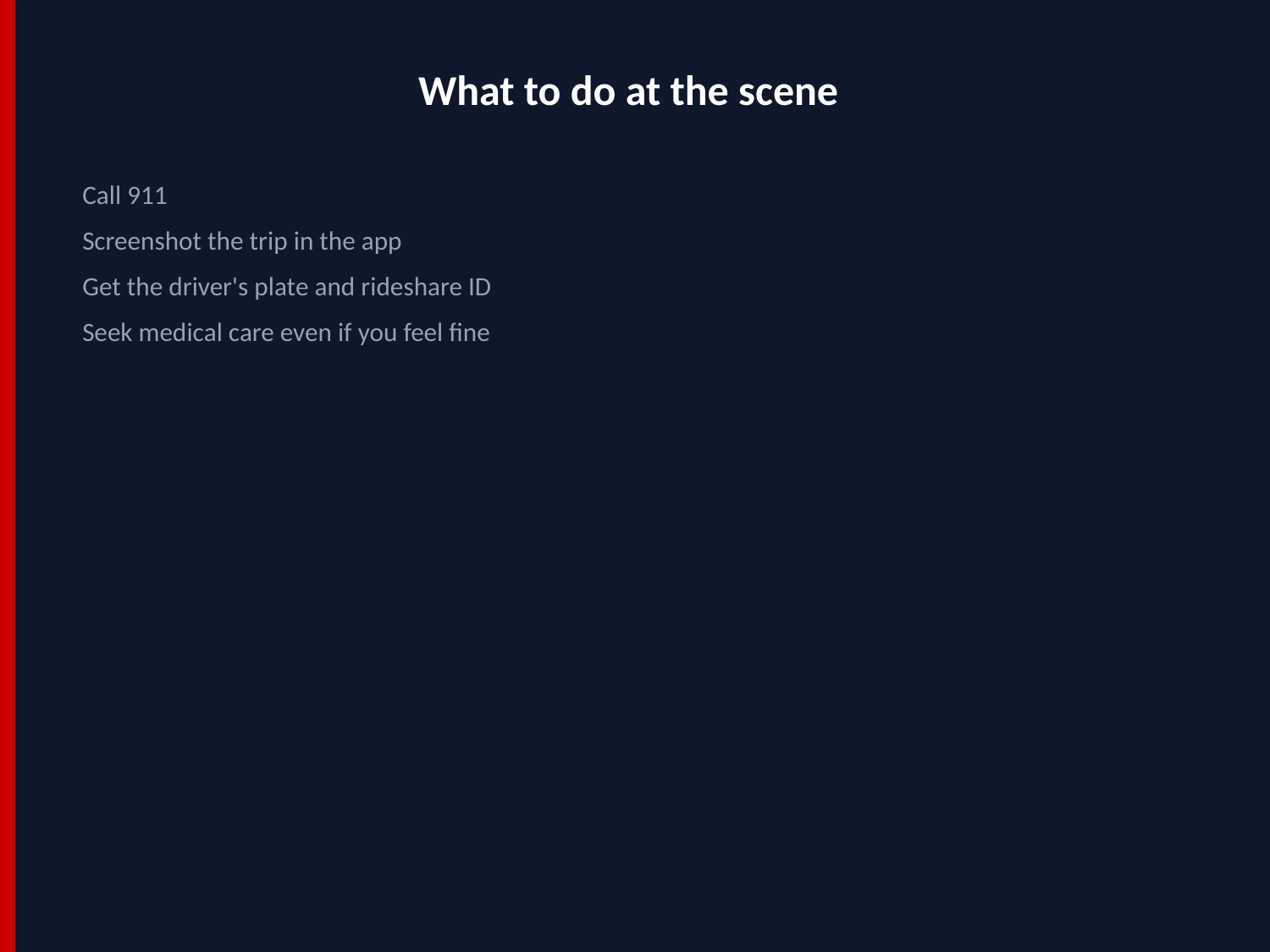

What to do at the scene
Call 911
Screenshot the trip in the app
Get the driver's plate and rideshare ID
Seek medical care even if you feel fine